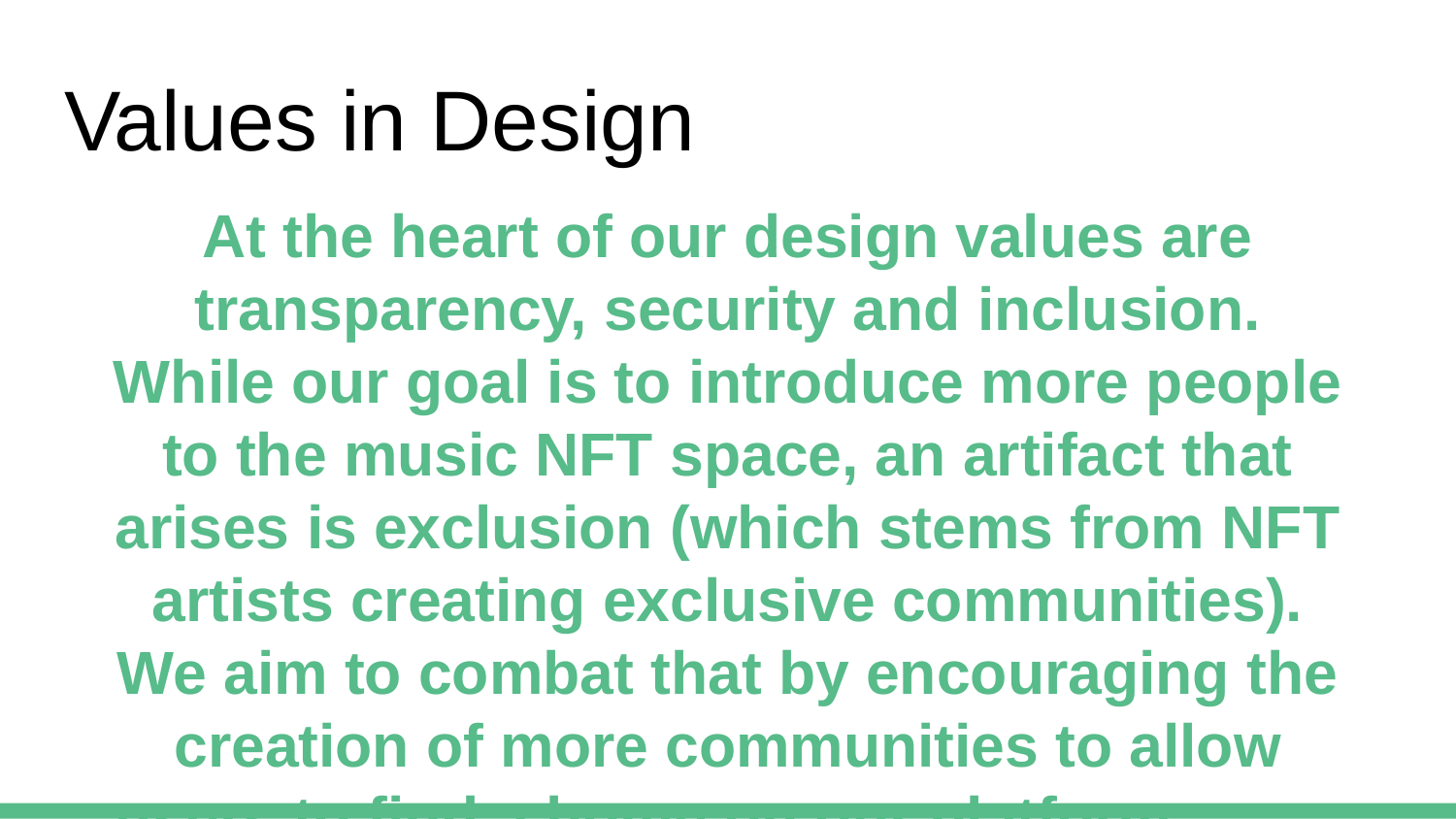

# Values in Design
At the heart of our design values are transparency, security and inclusion. While our goal is to introduce more people to the music NFT space, an artifact that arises is exclusion (which stems from NFT artists creating exclusive communities). We aim to combat that by encouraging the creation of more communities to allow users to find a home on our platform.